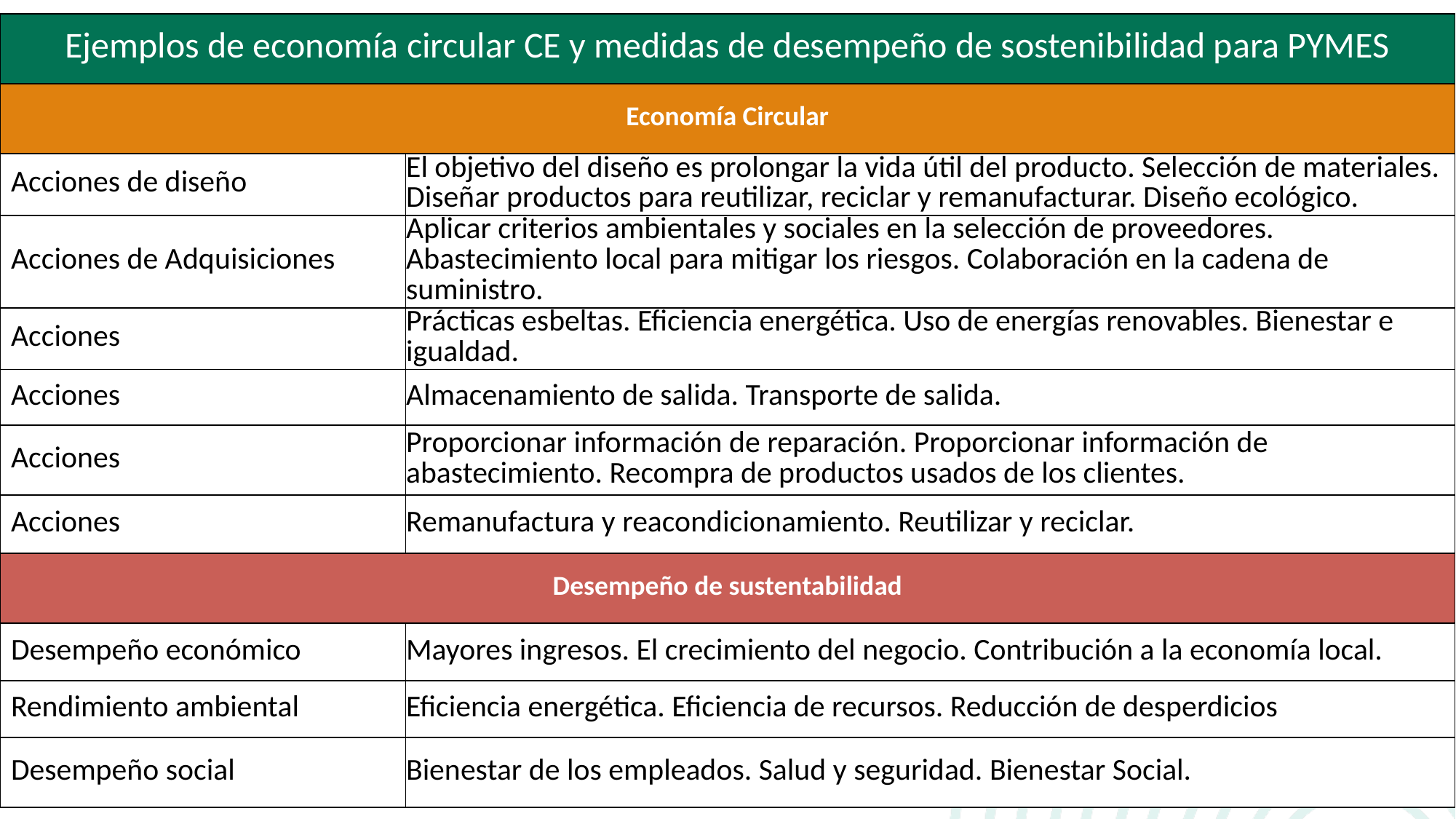

| Ejemplos de economía circular CE y medidas de desempeño de sostenibilidad para PYMES |  |
| --- | --- |
| Economía Circular |  |
| Acciones de diseño | El objetivo del diseño es prolongar la vida útil del producto. Selección de materiales. Diseñar productos para reutilizar, reciclar y remanufacturar. Diseño ecológico. |
| Acciones de Adquisiciones | Aplicar criterios ambientales y sociales en la selección de proveedores. Abastecimiento local para mitigar los riesgos. Colaboración en la cadena de suministro. |
| Acciones | Prácticas esbeltas. Eficiencia energética. Uso de energías renovables. Bienestar e igualdad. |
| Acciones | Almacenamiento de salida. Transporte de salida. |
| Acciones | Proporcionar información de reparación. Proporcionar información de abastecimiento. Recompra de productos usados de los clientes. |
| Acciones | Remanufactura y reacondicionamiento. Reutilizar y reciclar. |
| Desempeño de sustentabilidad |  |
| Desempeño económico | Mayores ingresos. El crecimiento del negocio. Contribución a la economía local. |
| Rendimiento ambiental | Eficiencia energética. Eficiencia de recursos. Reducción de desperdicios |
| Desempeño social | Bienestar de los empleados. Salud y seguridad. Bienestar Social. |